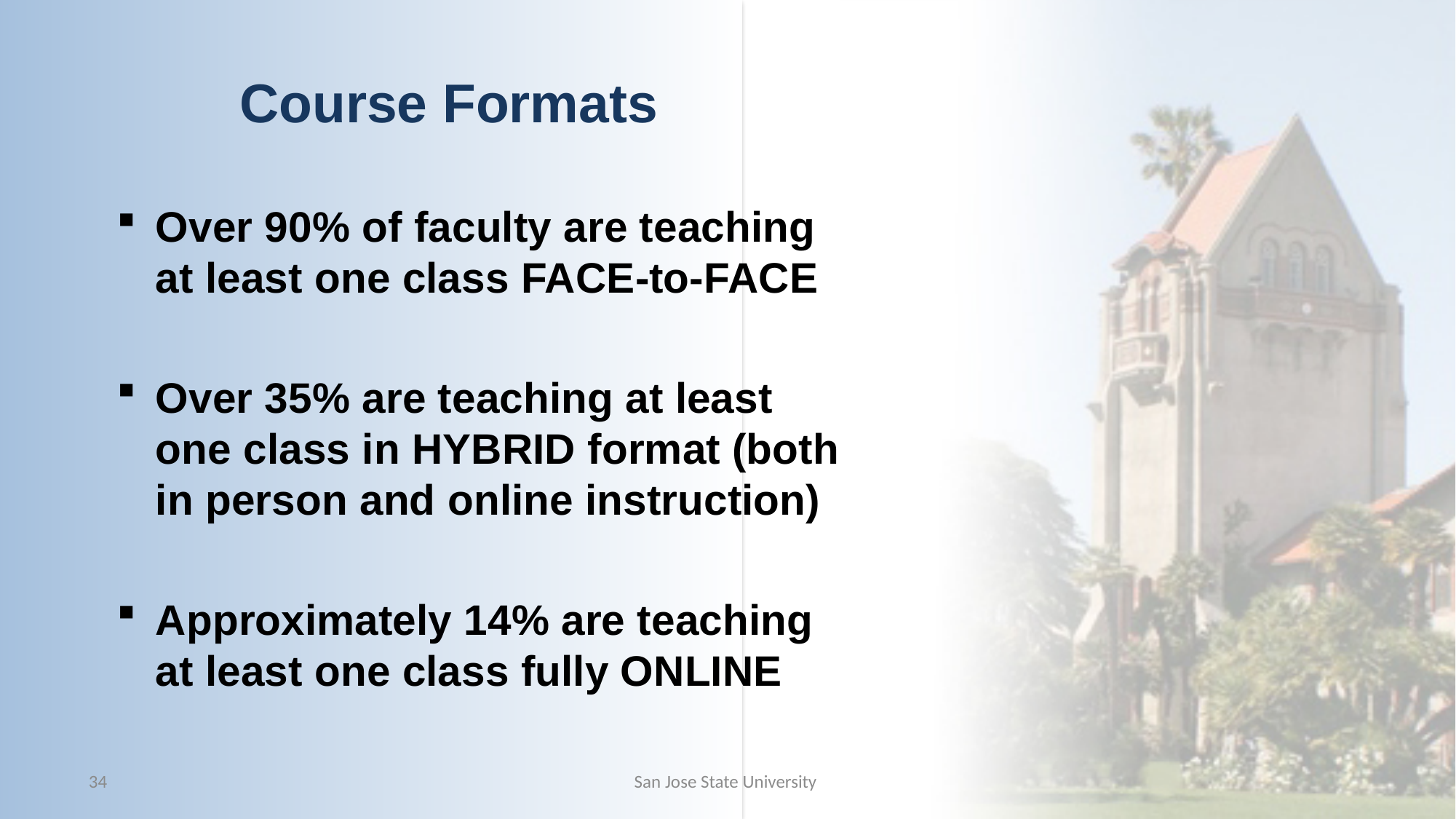

# Course Formats
Over 90% of faculty are teaching at least one class FACE-to-FACE

Over 35% are teaching at least one class in HYBRID format (both in person and online instruction)

Approximately 14% are teaching at least one class fully ONLINE
34
San Jose State University